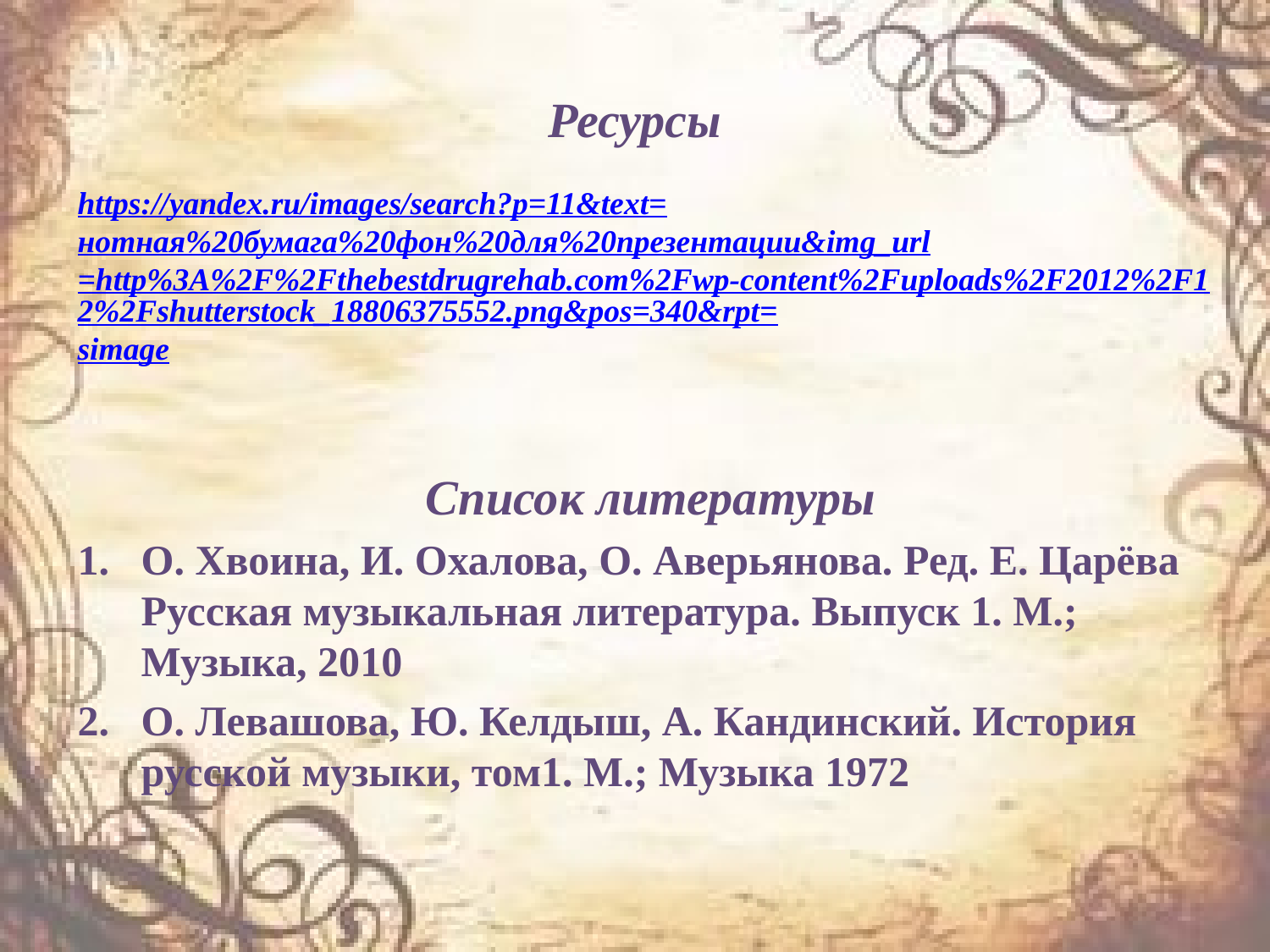

# Ресурсы
https://yandex.ru/images/search?p=11&text=нотная%20бумага%20фон%20для%20презентации&img_url=http%3A%2F%2Fthebestdrugrehab.com%2Fwp-content%2Fuploads%2F2012%2F12%2Fshutterstock_18806375552.png&pos=340&rpt=simage

Список литературы
О. Хвоина, И. Охалова, О. Аверьянова. Ред. Е. Царёва Русская музыкальная литература. Выпуск 1. М.; Музыка, 2010
О. Левашова, Ю. Келдыш, А. Кандинский. История русской музыки, том1. М.; Музыка 1972